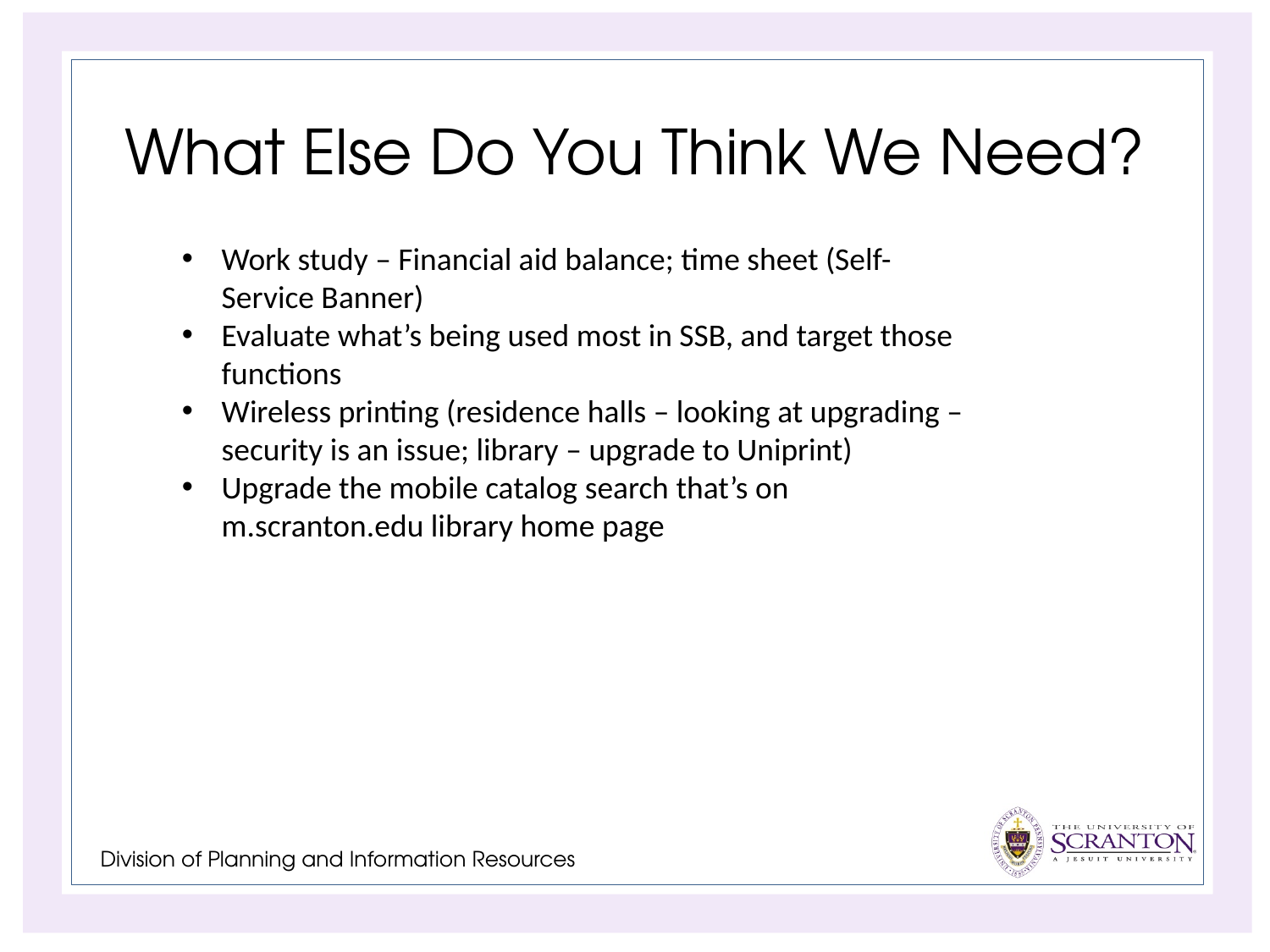

# What Else Do You Think We Need?
Work study – Financial aid balance; time sheet (Self-Service Banner)
Evaluate what’s being used most in SSB, and target those functions
Wireless printing (residence halls – looking at upgrading – security is an issue; library – upgrade to Uniprint)
Upgrade the mobile catalog search that’s on m.scranton.edu library home page